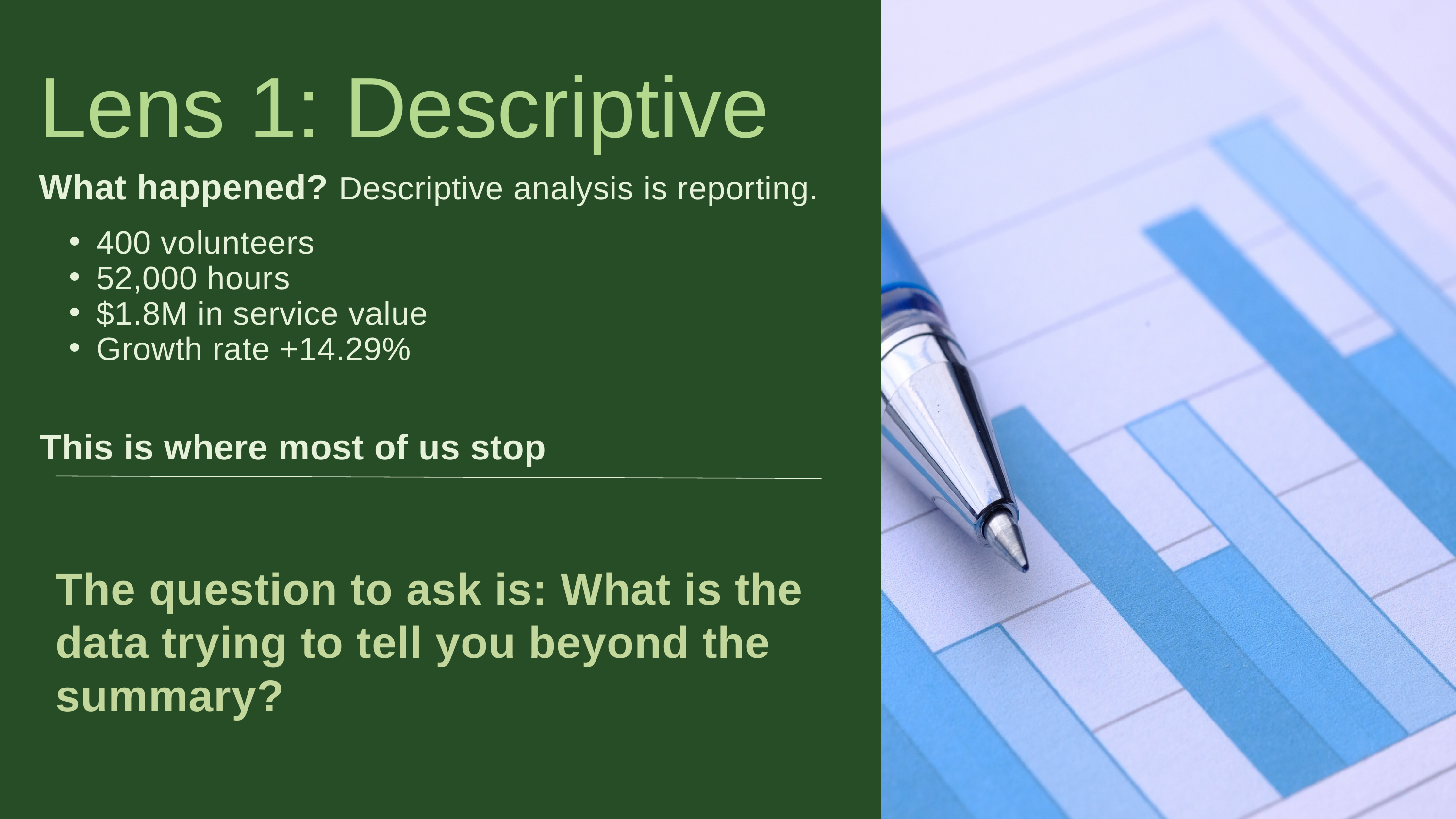

Lens 1: Descriptive

What happened? Descriptive analysis is reporting.

400 volunteers
52,000 hours
$1.8M in service value
Growth rate +14.29%
This is where most of us stop

The question to ask is: What is the data trying to tell you beyond the summary?